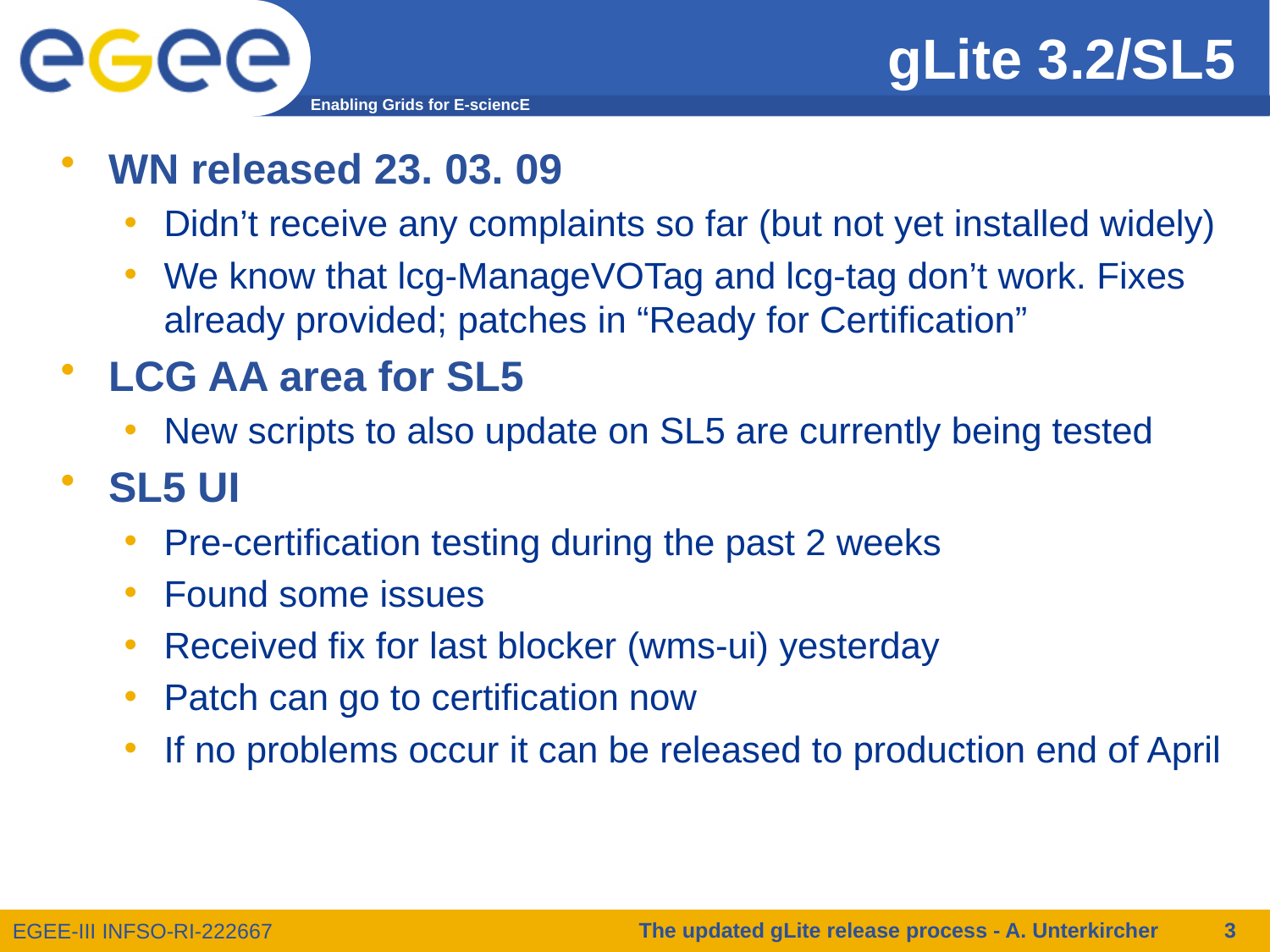

# gLite 3.2/SL5
WN released 23. 03. 09
Didn’t receive any complaints so far (but not yet installed widely)
We know that lcg-ManageVOTag and lcg-tag don’t work. Fixes already provided; patches in “Ready for Certification”
LCG AA area for SL5
New scripts to also update on SL5 are currently being tested
SL5 UI
Pre-certification testing during the past 2 weeks
Found some issues
Received fix for last blocker (wms-ui) yesterday
Patch can go to certification now
If no problems occur it can be released to production end of April

The updated gLite release process - A. Unterkircher
3